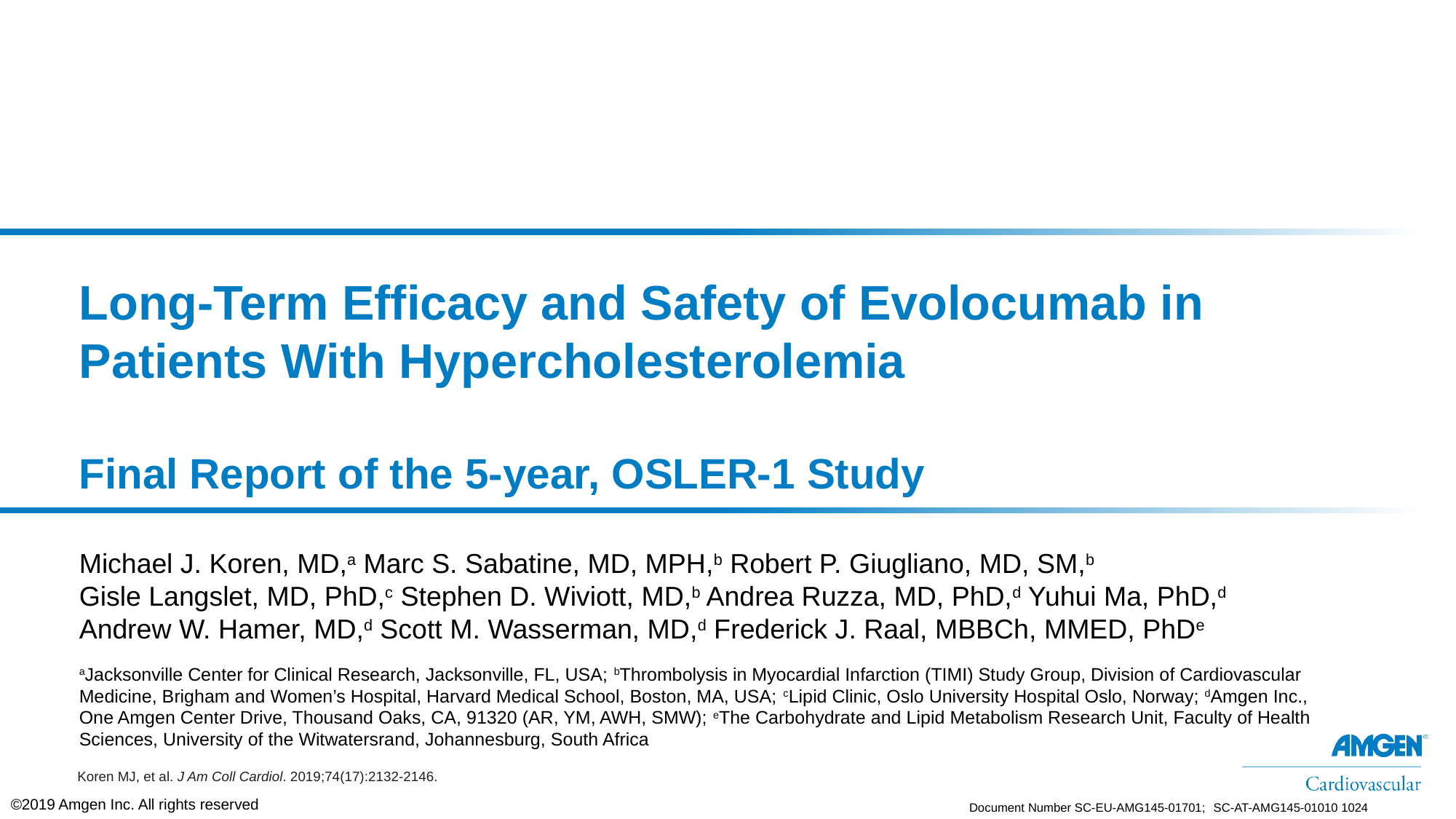

# Long-Term Efficacy and Safety of Evolocumab in Patients With Hypercholesterolemia Final Report of the 5-year, OSLER-1 Study
Michael J. Koren, MD,a Marc S. Sabatine, MD, MPH,b Robert P. Giugliano, MD, SM,b
Gisle Langslet, MD, PhD,c Stephen D. Wiviott, MD,b Andrea Ruzza, MD, PhD,d Yuhui Ma, PhD,d
Andrew W. Hamer, MD,d Scott M. Wasserman, MD,d Frederick J. Raal, MBBCh, MMED, PhDe
aJacksonville Center for Clinical Research, Jacksonville, FL, USA; bThrombolysis in Myocardial Infarction (TIMI) Study Group, Division of Cardiovascular Medicine, Brigham and Women’s Hospital, Harvard Medical School, Boston, MA, USA; cLipid Clinic, Oslo University Hospital Oslo, Norway; dAmgen Inc.,
One Amgen Center Drive, Thousand Oaks, CA, 91320 (AR, YM, AWH, SMW); eThe Carbohydrate and Lipid Metabolism Research Unit, Faculty of Health Sciences, University of the Witwatersrand, Johannesburg, South Africa

 Koren MJ, et al. J Am Coll Cardiol. 2019;74(17):2132-2146.
Document Number SC-EU-AMG145-01701; SC-AT-AMG145-01010 1024
©2019 Amgen Inc. All rights reserved